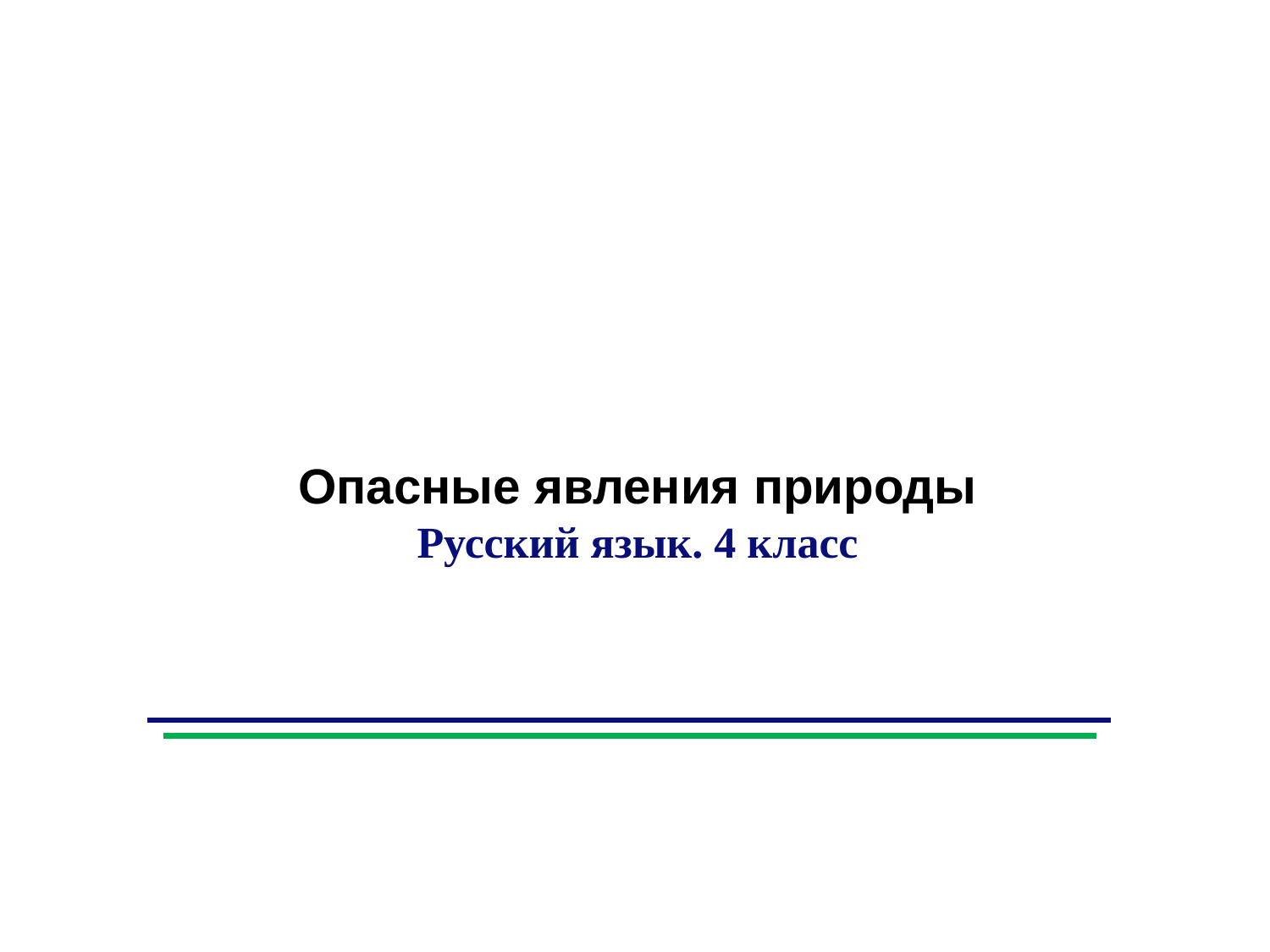

Опасные явления природы
Русский язык. 4 класс